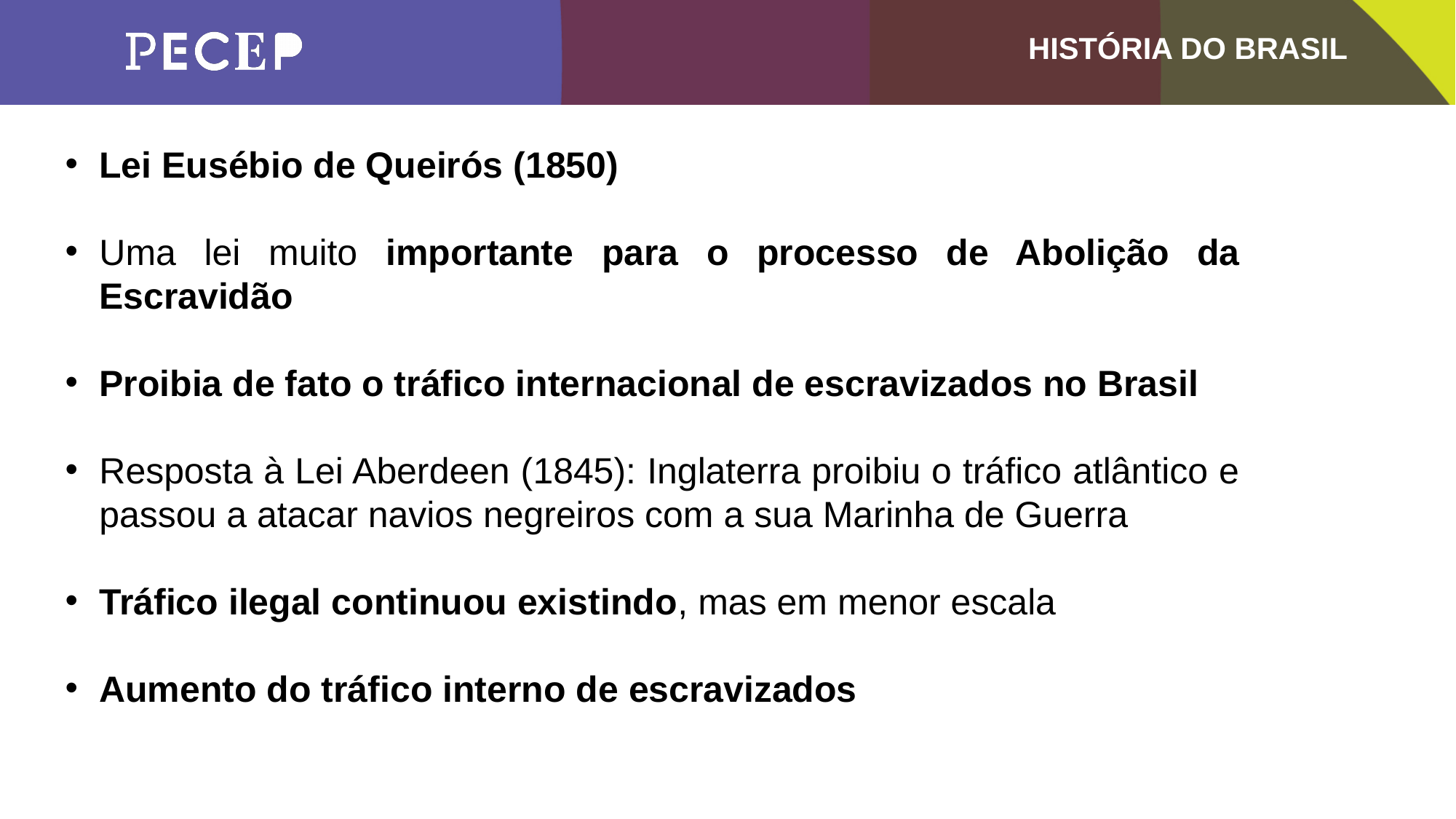

Lei Eusébio de Queirós (1850)

Uma lei muito importante para o processo de Abolição da Escravidão

Proibia de fato o tráfico internacional de escravizados no Brasil

Resposta à Lei Aberdeen (1845): Inglaterra proibiu o tráfico atlântico e passou a atacar navios negreiros com a sua Marinha de Guerra

Tráfico ilegal continuou existindo, mas em menor escala

Aumento do tráfico interno de escravizados